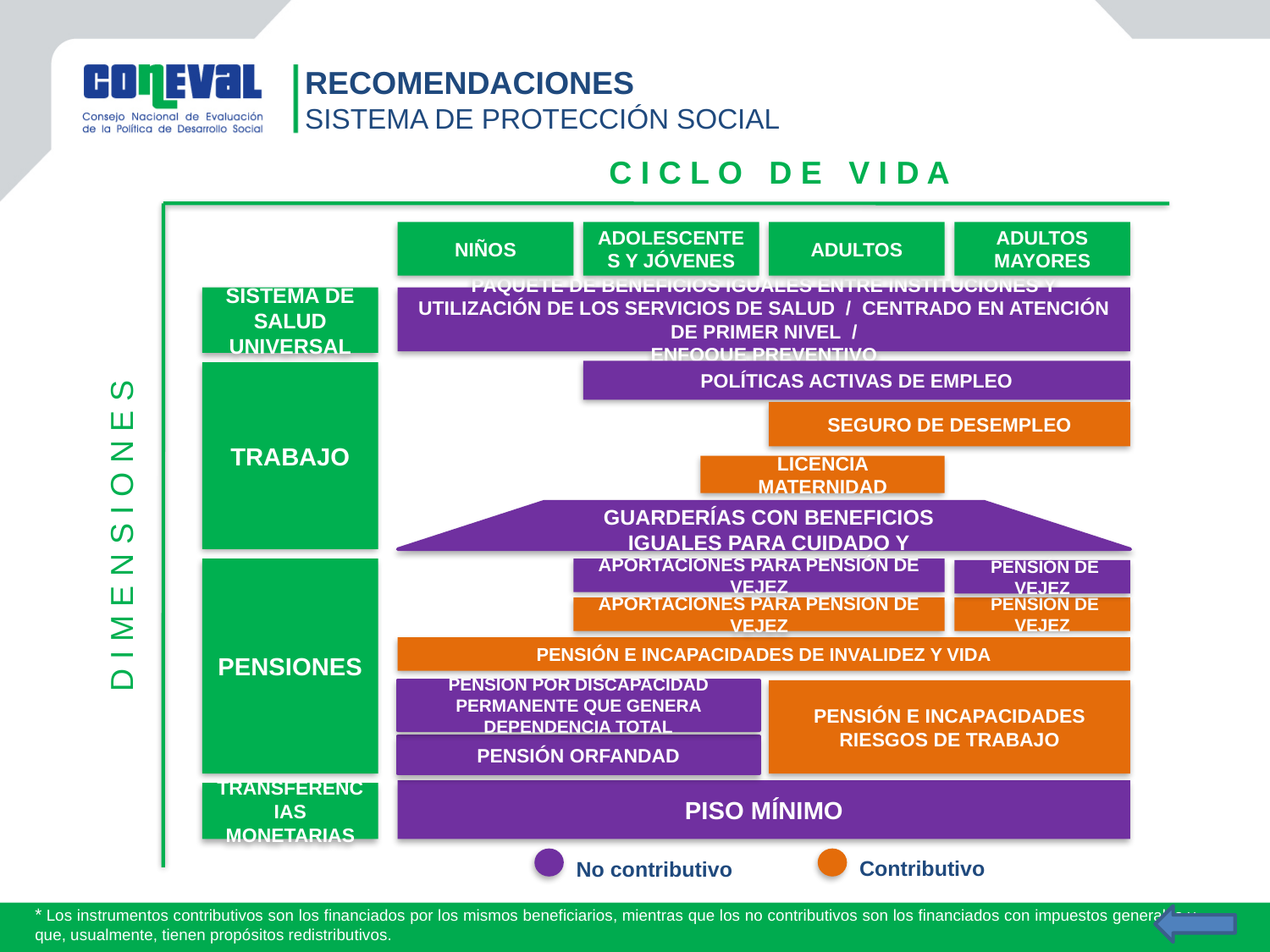

Recomendaciones
Sistema de Protección Social
C I C L O   D E   V I D A
Niños
Adolescentes y jóvenes
Adultos
Adultos mayores

Sistema de salud universal

Paquete de beneficios iguales entre instituciones y utilización de los servicios de salud  /  Centrado en atención de primer nivel  /
Enfoque preventivo

Políticas activas de empleo

Trabajo

Seguro de desempleo

Licencia maternidad

Guarderías con beneficios iguales para cuidado y desarrollo

D I M E N S I O N E S

Pensiones

Aportaciones para pensión de vejez
 Pensión de vejez
Aportaciones para pensión de vejez
 Pensión de vejez
Pensión e incapacidades de invalidez y vida
Pensión por discapacidad permanente que genera dependencia total
Pensión e incapacidades riesgos de trabajo
Pensión orfandad
Piso Mínimo
Transferencias monetarias

Contributivo
No contributivo
* Los instrumentos contributivos son los financiados por los mismos beneficiarios, mientras que los no contributivos son los financiados con impuestos generales y que, usualmente, tienen propósitos redistributivos.